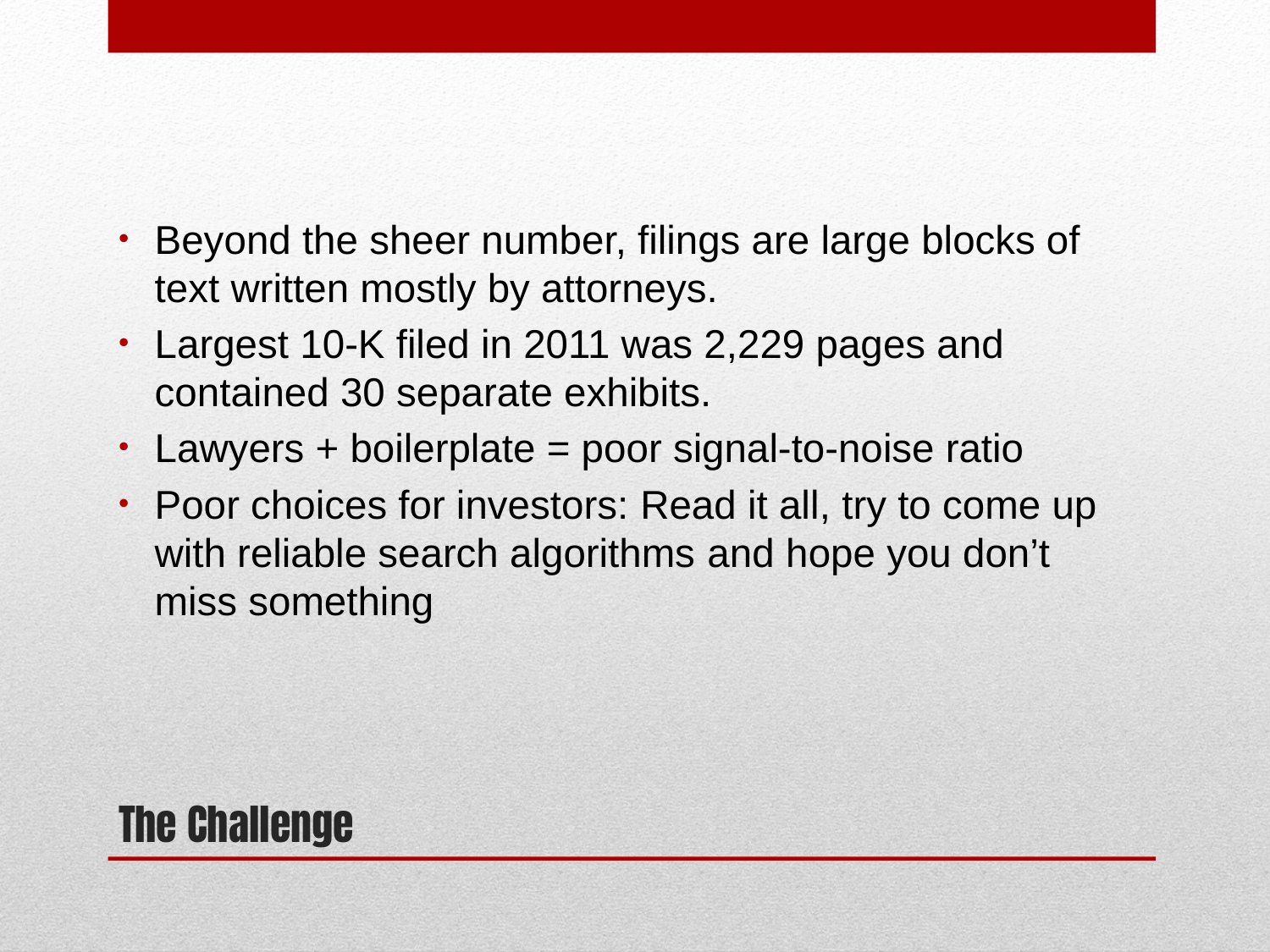

Beyond the sheer number, filings are large blocks of text written mostly by attorneys.
Largest 10-K filed in 2011 was 2,229 pages and contained 30 separate exhibits.
Lawyers + boilerplate = poor signal-to-noise ratio
Poor choices for investors: Read it all, try to come up with reliable search algorithms and hope you don’t miss something

# The Challenge